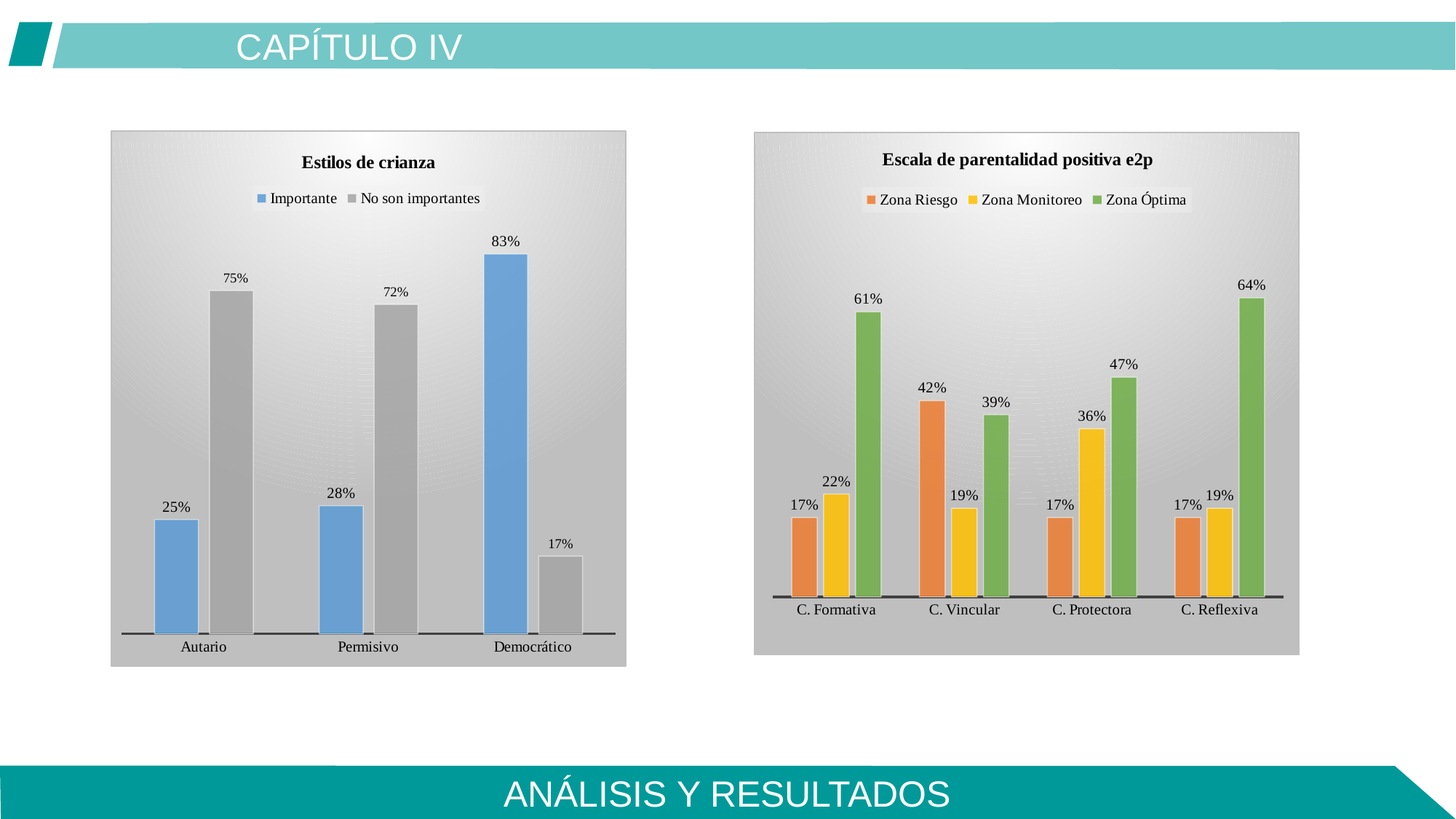

CAPÍTULO IV

### Chart: Estilos de crianza

| Category | Importante | No son importantes |
|---|---|---|
| Autario | 25.0 | 75.0 |
| Permisivo | 28.0 | 72.0 |
| Democrático | 83.0 | 17.0 |

### Chart: Escala de parentalidad positiva e2p

| Category | Zona Riesgo | Zona Monitoreo | Zona Óptima |
|---|---|---|---|
| C. Formativa | 17.0 | 22.0 | 61.0 |
| C. Vincular | 42.0 | 19.0 | 39.0 |
| C. Protectora | 17.0 | 36.0 | 47.0 |
| C. Reflexiva | 17.0 | 19.0 | 64.0 |
ANÁLISIS Y RESULTADOS